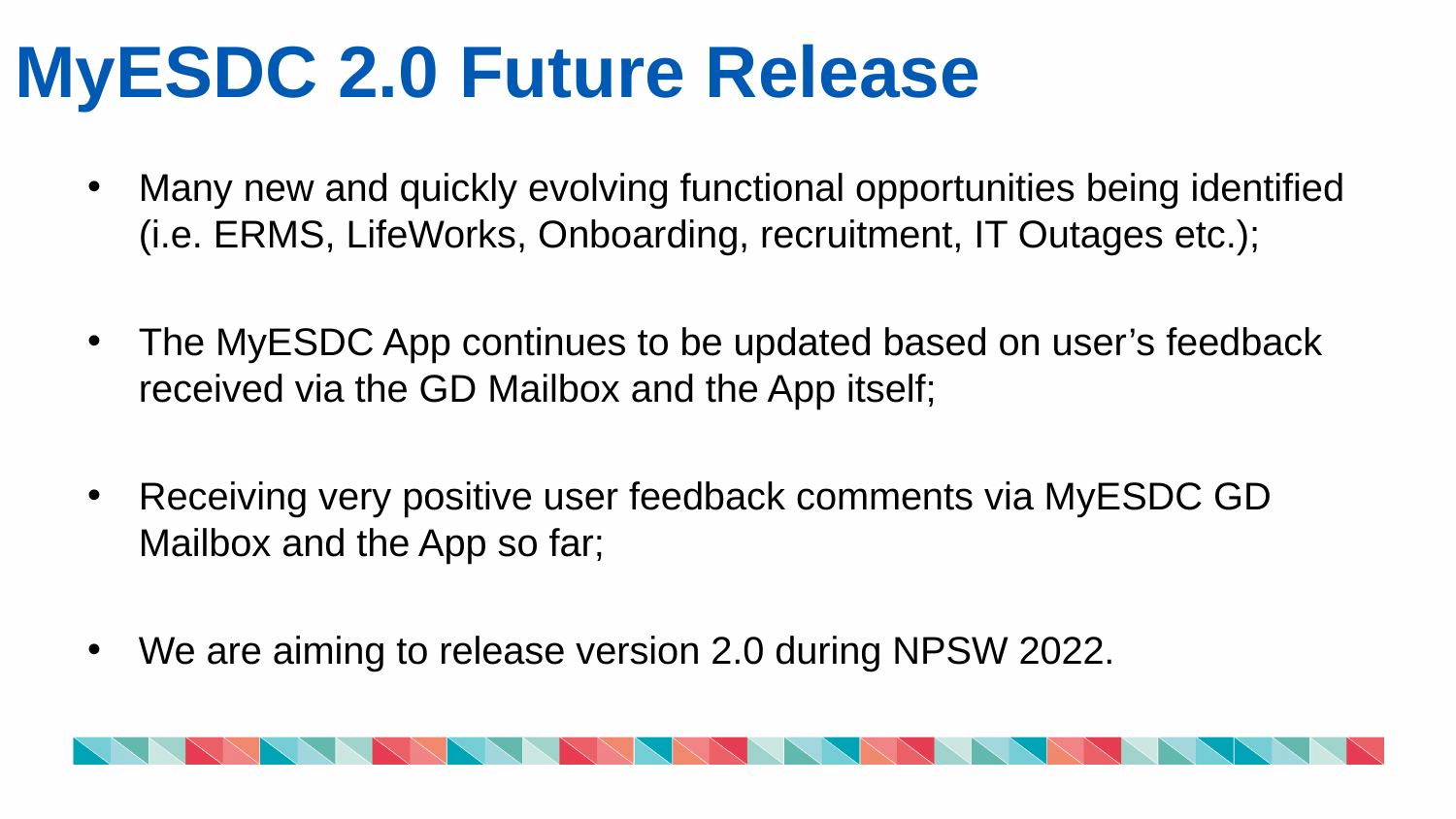

# MyESDC 2.0 Future Release
Many new and quickly evolving functional opportunities being identified (i.e. ERMS, LifeWorks, Onboarding, recruitment, IT Outages etc.);

The MyESDC App continues to be updated based on user’s feedback received via the GD Mailbox and the App itself;

Receiving very positive user feedback comments via MyESDC GD Mailbox and the App so far;

We are aiming to release version 2.0 during NPSW 2022.